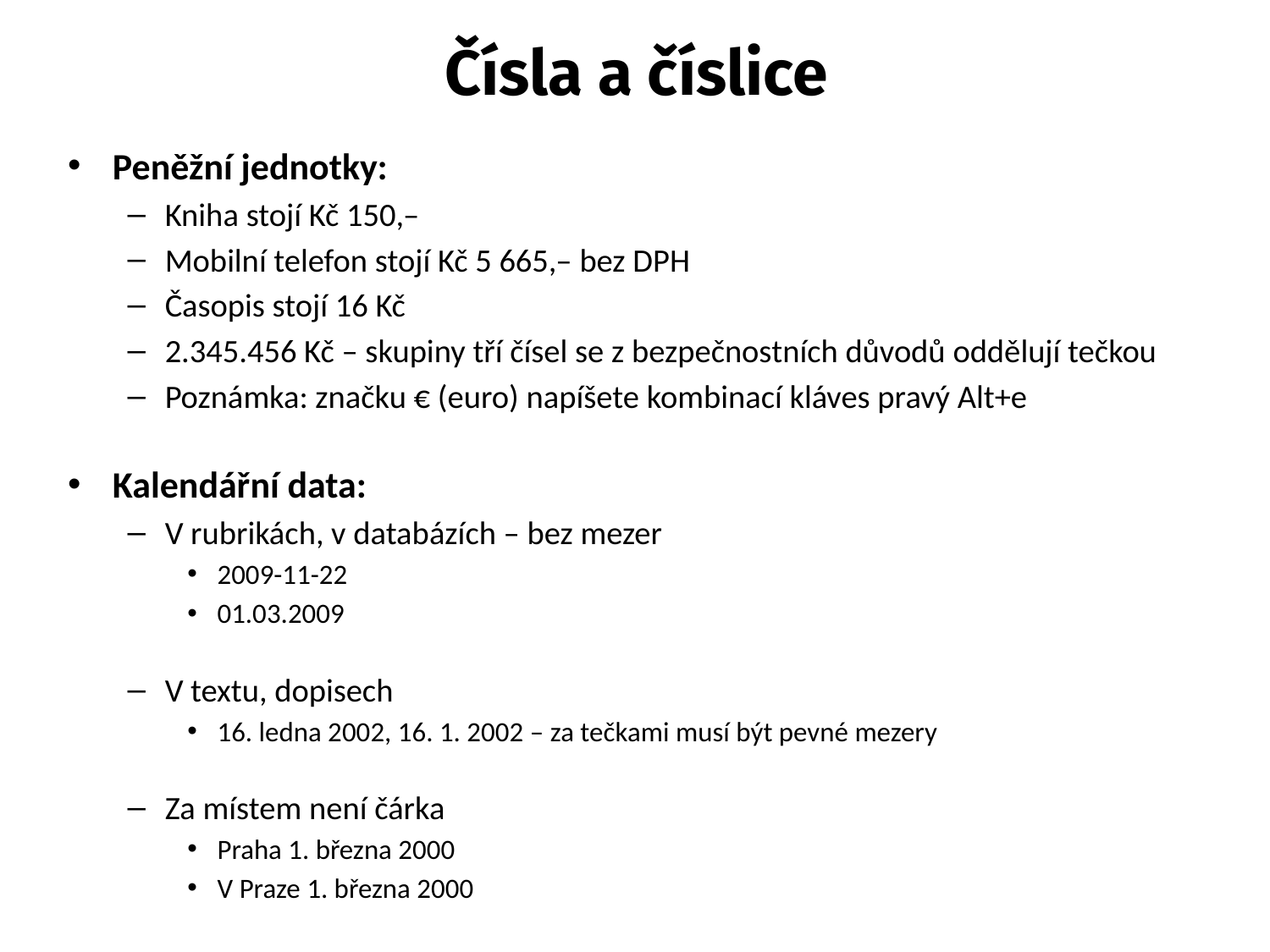

# Čísla a číslice
Peněžní jednotky:
Kniha stojí Kč 150,–
Mobilní telefon stojí Kč 5 665,– bez DPH
Časopis stojí 16 Kč
2.345.456 Kč – skupiny tří čísel se z bezpečnostních důvodů oddělují tečkou
Poznámka: značku € (euro) napíšete kombinací kláves pravý Alt+e
Kalendářní data:
V rubrikách, v databázích – bez mezer
2009-11-22
01.03.2009
V textu, dopisech
16. ledna 2002, 16. 1. 2002 – za tečkami musí být pevné mezery
Za místem není čárka
Praha 1. března 2000
V Praze 1. března 2000